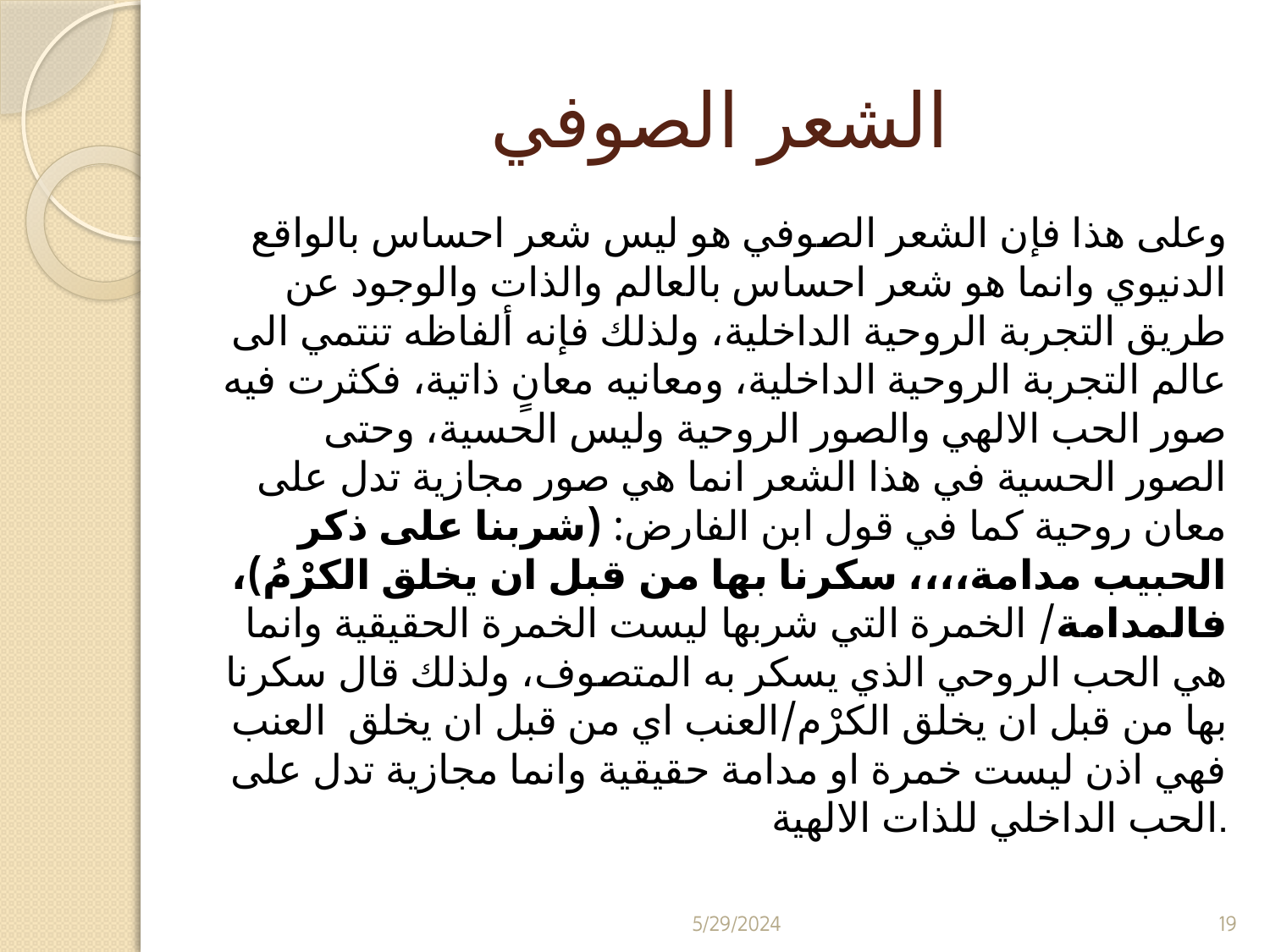

# الشعر الصوفي
وعلى هذا فإن الشعر الصوفي هو ليس شعر احساس بالواقع الدنيوي وانما هو شعر احساس بالعالم والذات والوجود عن طريق التجربة الروحية الداخلية، ولذلك فإنه ألفاظه تنتمي الى عالم التجربة الروحية الداخلية، ومعانيه معانٍ ذاتية، فكثرت فيه صور الحب الالهي والصور الروحية وليس الحسية، وحتى الصور الحسية في هذا الشعر انما هي صور مجازية تدل على معان روحية كما في قول ابن الفارض: (شربنا على ذكر الحبيب مدامة،،،، سكرنا بها من قبل ان يخلق الكرْمُ)، فالمدامة/ الخمرة التي شربها ليست الخمرة الحقيقية وانما هي الحب الروحي الذي يسكر به المتصوف، ولذلك قال سكرنا بها من قبل ان يخلق الكرْم/العنب اي من قبل ان يخلق  العنب فهي اذن ليست خمرة او مدامة حقيقية وانما مجازية تدل على الحب الداخلي للذات الالهية.
5/29/2024
19